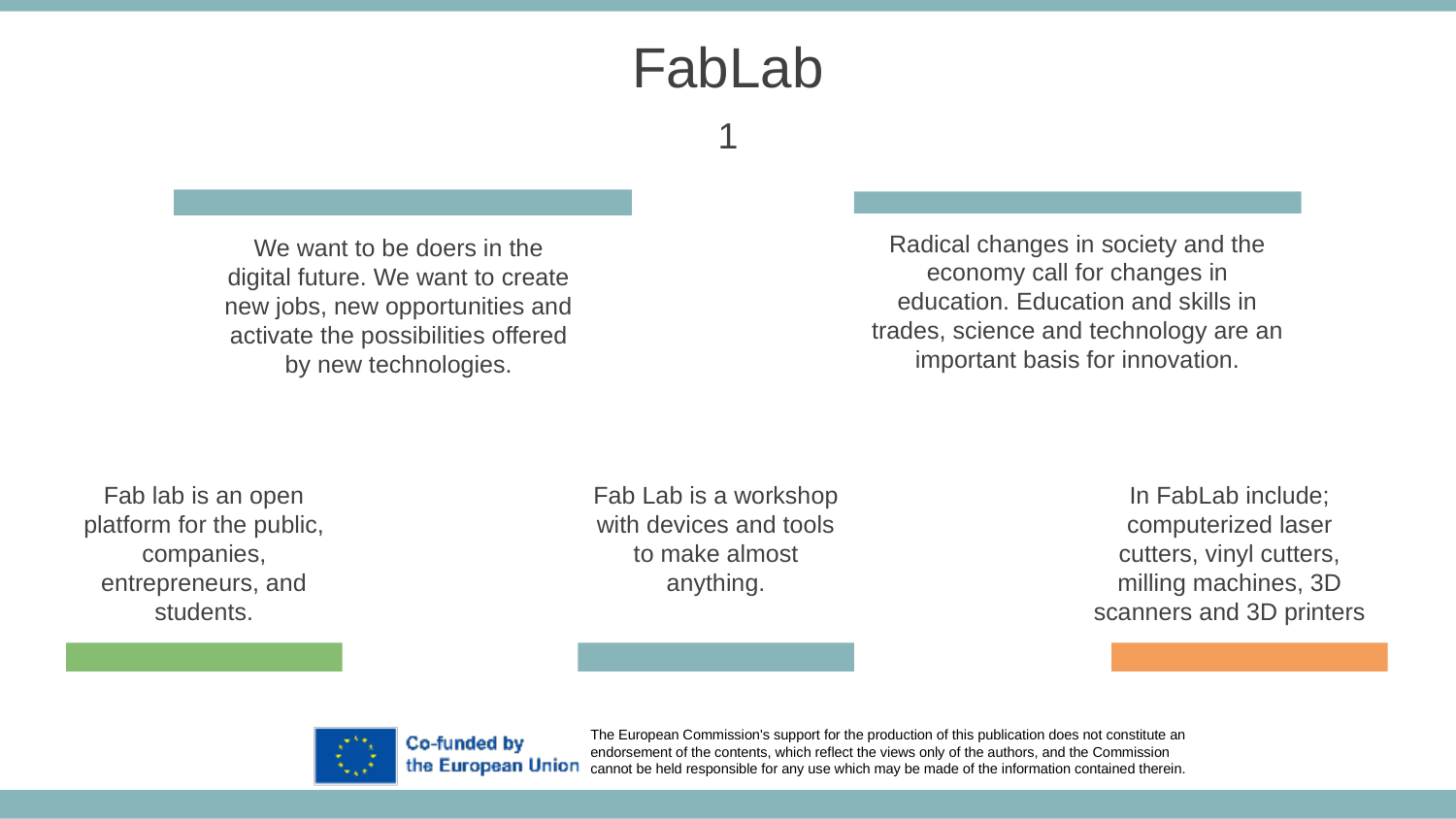

FabLab
1

We want to be doers in the digital future. We want to create new jobs, new opportunities and activate the possibilities offered by new technologies.

Radical changes in society and the economy call for changes in education. Education and skills in trades, science and technology are an important basis for innovation.
Fab lab is an open platform for the public, companies, entrepreneurs, and students.

Fab Lab is a workshop with devices and tools to make almost anything.

In FabLab include; computerized laser cutters, vinyl cutters, milling machines, 3D scanners and 3D printers